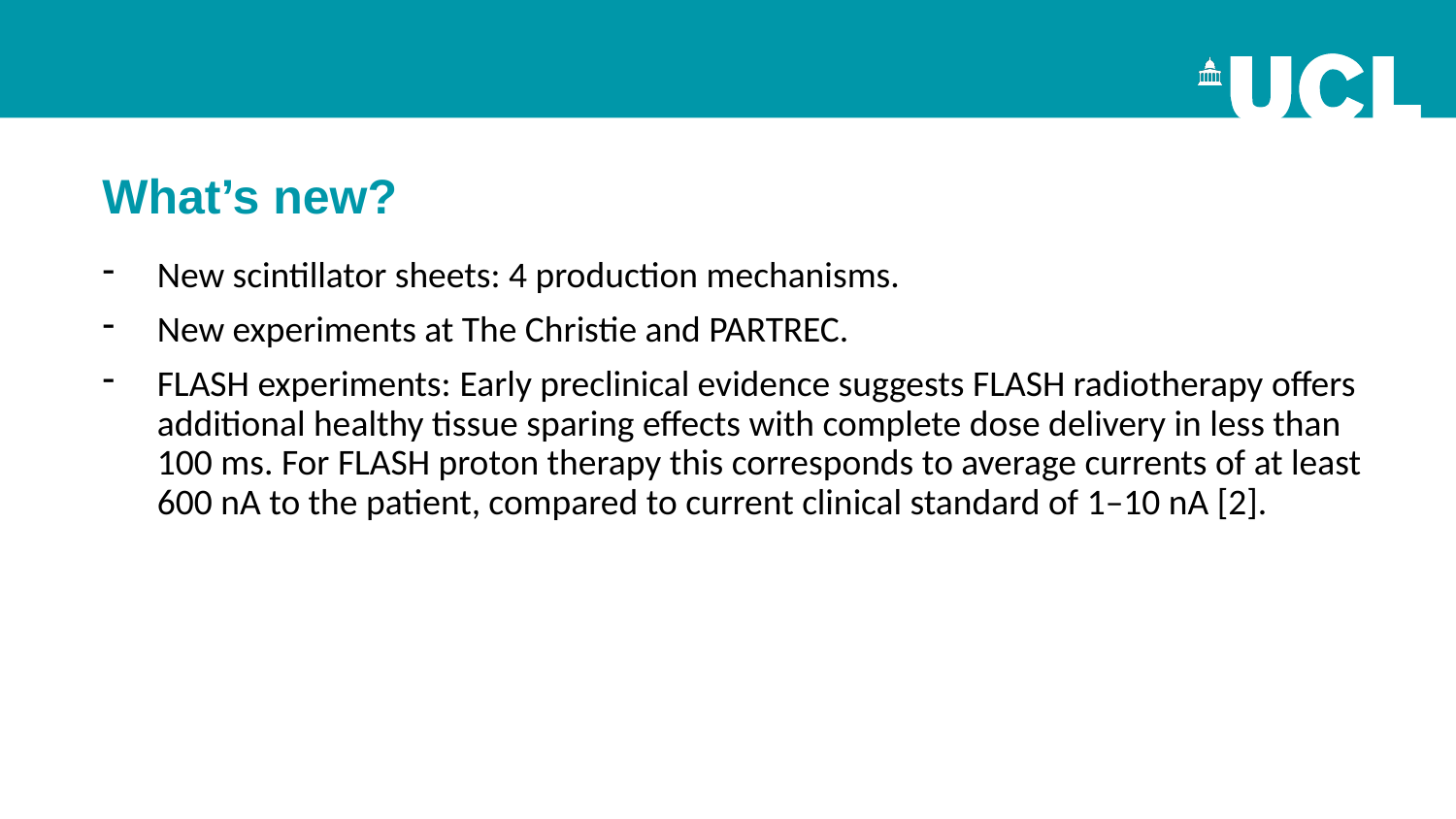

What’s new?
New scintillator sheets: 4 production mechanisms.
New experiments at The Christie and PARTREC.
FLASH experiments: Early preclinical evidence suggests FLASH radiotherapy offers additional healthy tissue sparing effects with complete dose delivery in less than 100 ms. For FLASH proton therapy this corresponds to average currents of at least 600 nA to the patient, compared to current clinical standard of 1–10 nA [2].